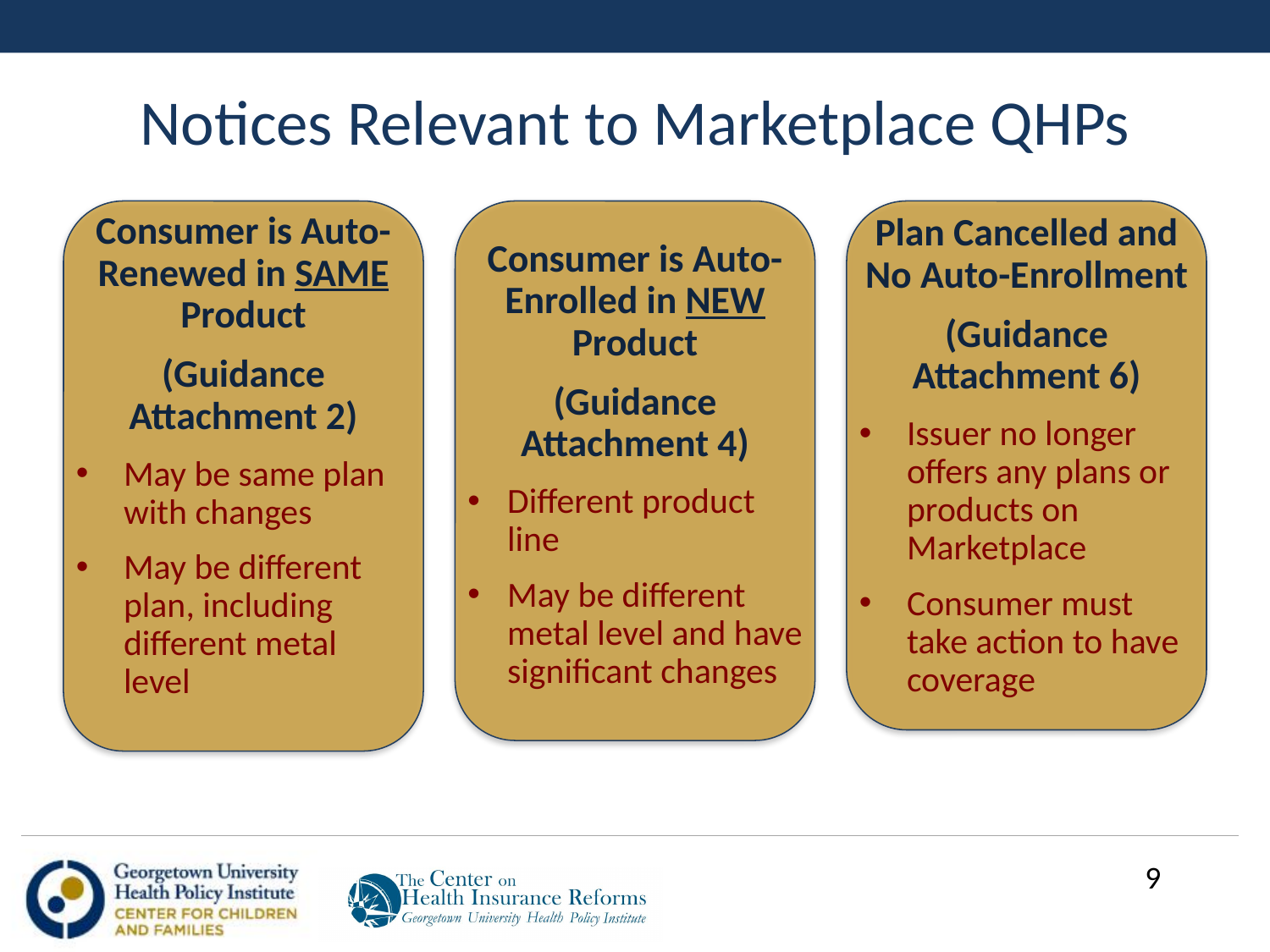

# Notices Relevant to Marketplace QHPs
Consumer is Auto-Renewed in SAME Product
(Guidance Attachment 2)
May be same plan with changes
May be different plan, including different metal level

Consumer is Auto-Enrolled in NEW Product
(Guidance Attachment 4)
Different product line
May be different metal level and have significant changes
Plan Cancelled and No Auto-Enrollment
(Guidance Attachment 6)
Issuer no longer offers any plans or products on Marketplace
Consumer must take action to have coverage
9